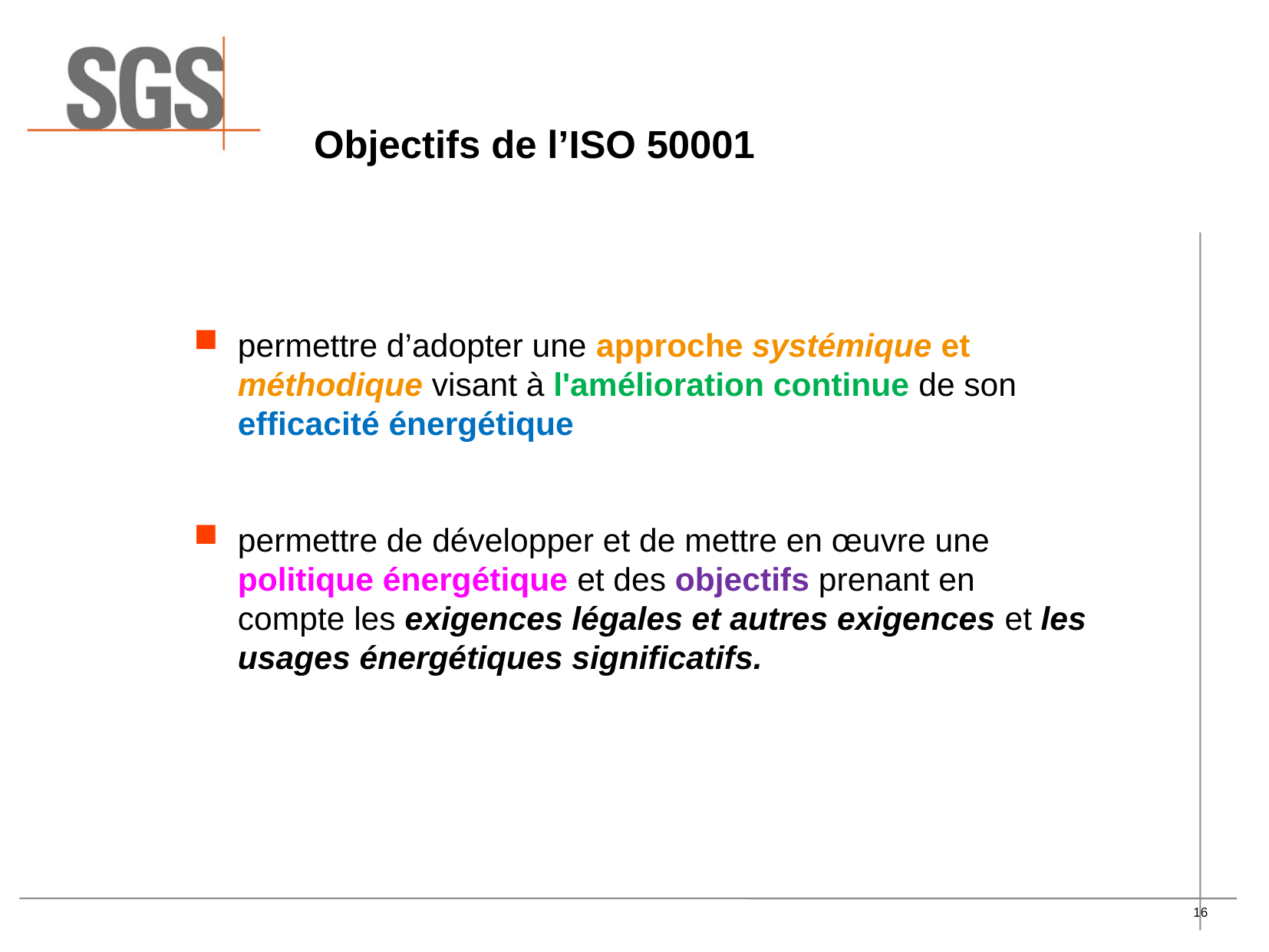

# Objectifs de l’ISO 50001

permettre d’adopter une approche systémique et méthodique visant à l'amélioration continue de son efficacité énergétique

permettre de développer et de mettre en œuvre une politique énergétique et des objectifs prenant en compte les exigences légales et autres exigences et les usages énergétiques significatifs.